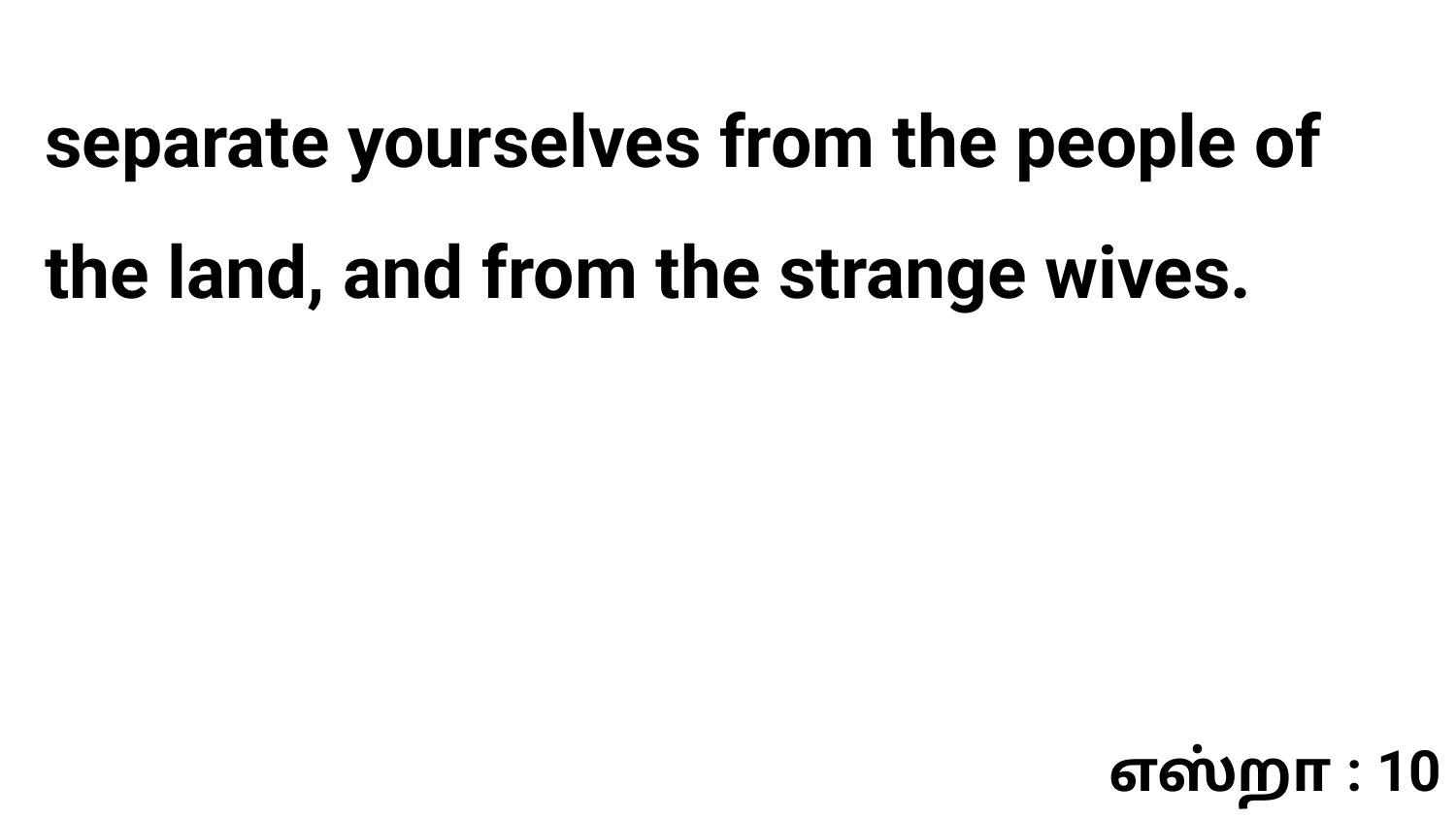

separate yourselves from the people of the land, and from the strange wives.
எஸ்றா : 10